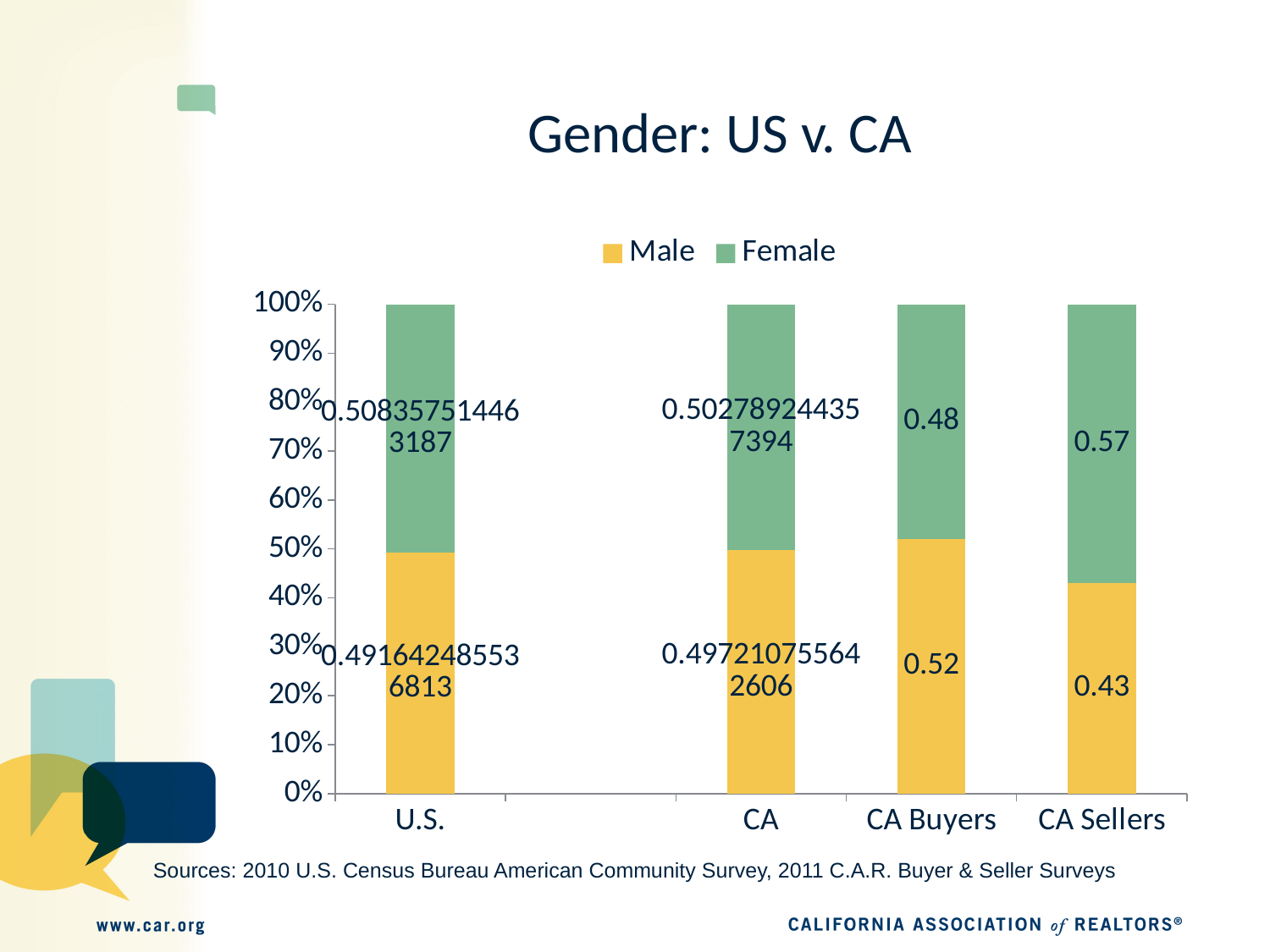

# Gender: US v. CA

### Chart

| Category | Male | Female |
|---|---|---|
| U.S. | 0.491642485536813 | 0.508357514463187 |
|  | None | None |
| CA | 0.497210755642606 | 0.502789244357394 |
| CA Buyers | 0.52 | 0.48 |
| CA Sellers | 0.43 | 0.57 |
Sources: 2010 U.S. Census Bureau American Community Survey, 2011 C.A.R. Buyer & Seller Surveys